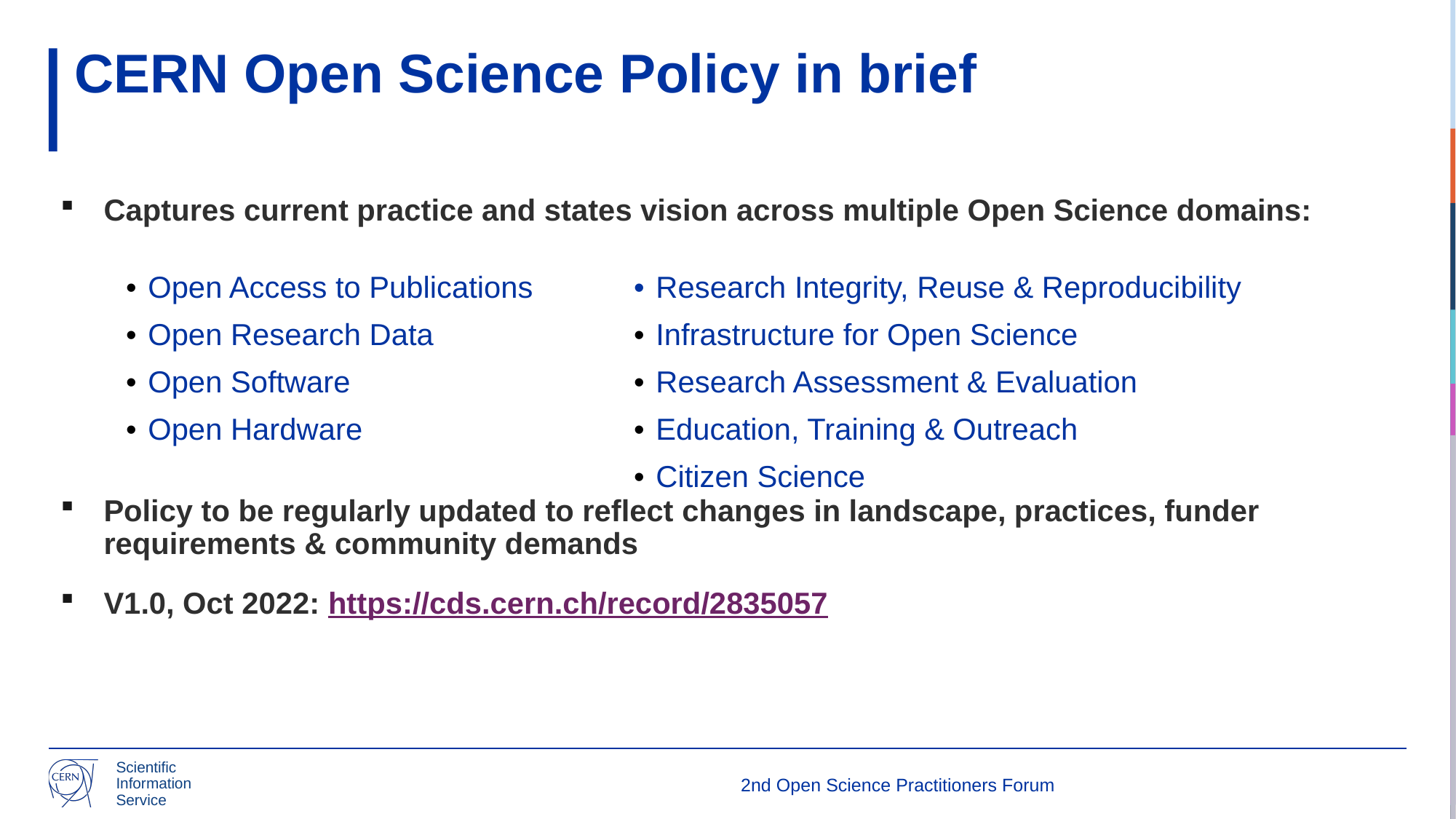

# CERN Open Science Policy in brief

Captures current practice and states vision across multiple Open Science domains:

Policy to be regularly updated to reflect changes in landscape, practices, funder requirements & community demands
V1.0, Oct 2022: https://cds.cern.ch/record/2835057
| Open Access to Publications | Research Integrity, Reuse & Reproducibility |
| --- | --- |
| Open Research Data | Infrastructure for Open Science |
| Open Software | Research Assessment & Evaluation |
| Open Hardware | Education, Training & Outreach |
|  | Citizen Science |
2nd Open Science Practitioners Forum